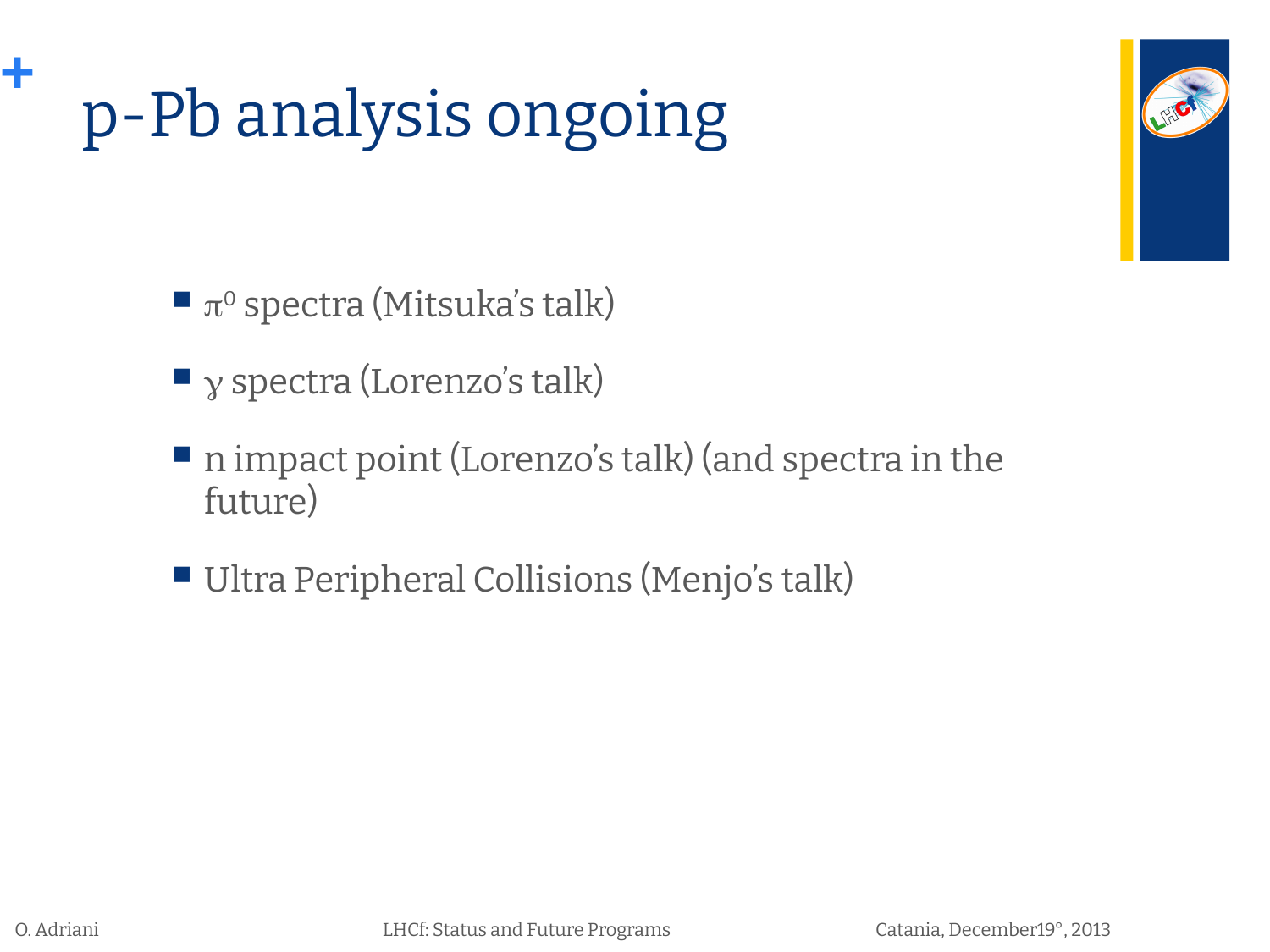

# p-Pb analysis ongoing
π0 spectra (Mitsuka’s talk)
γ spectra (Lorenzo’s talk)
n impact point (Lorenzo’s talk) (and spectra in the future)
Ultra Peripheral Collisions (Menjo’s talk)